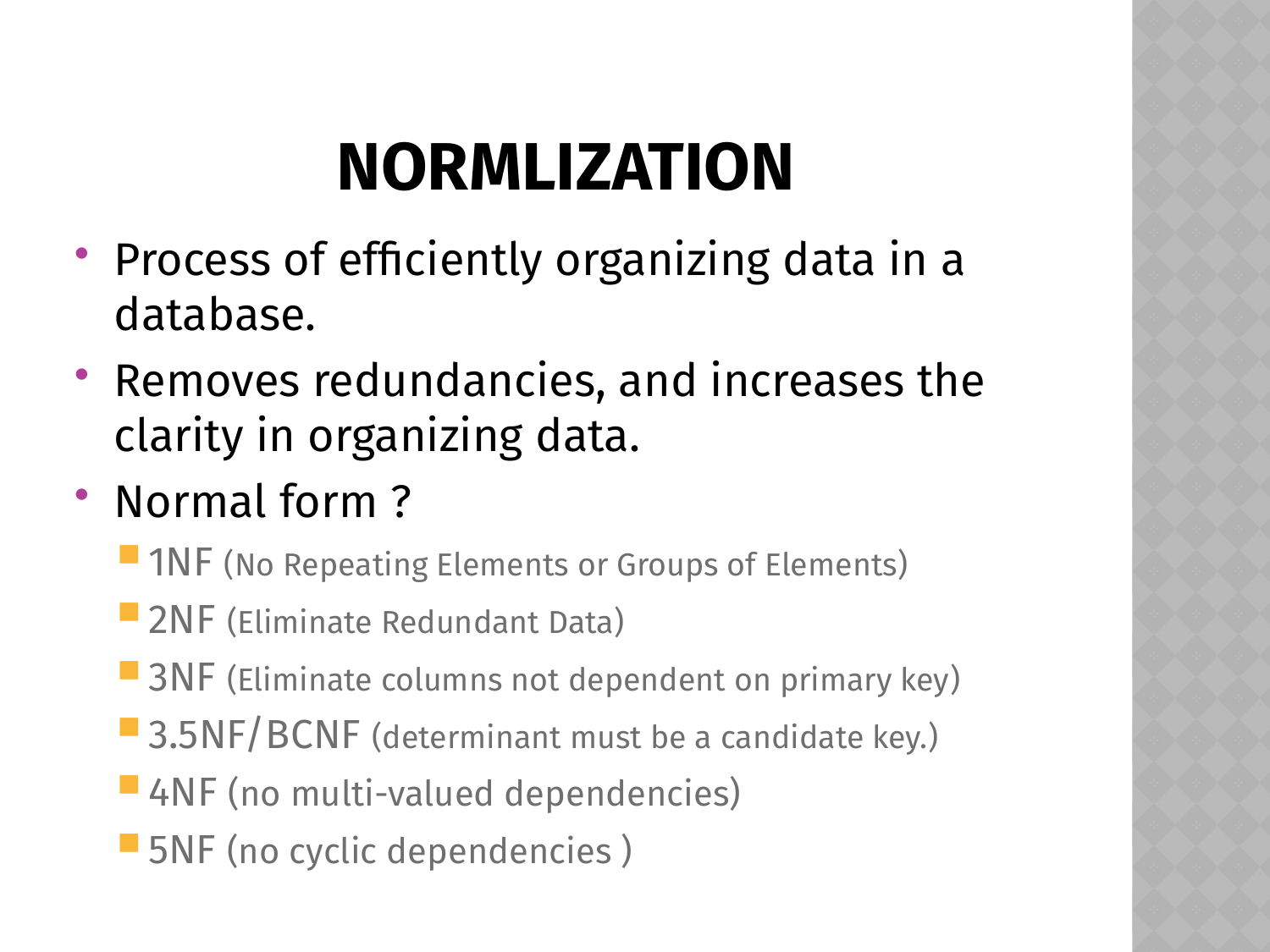

# Normlization
Process of efficiently organizing data in a database.
Removes redundancies, and increases the clarity in organizing data.
Normal form ?
1NF (No Repeating Elements or Groups of Elements)
2NF (Eliminate Redundant Data)
3NF (Eliminate columns not dependent on primary key)
3.5NF/BCNF (determinant must be a candidate key.)
4NF (no multi-valued dependencies)
5NF (no cyclic dependencies )